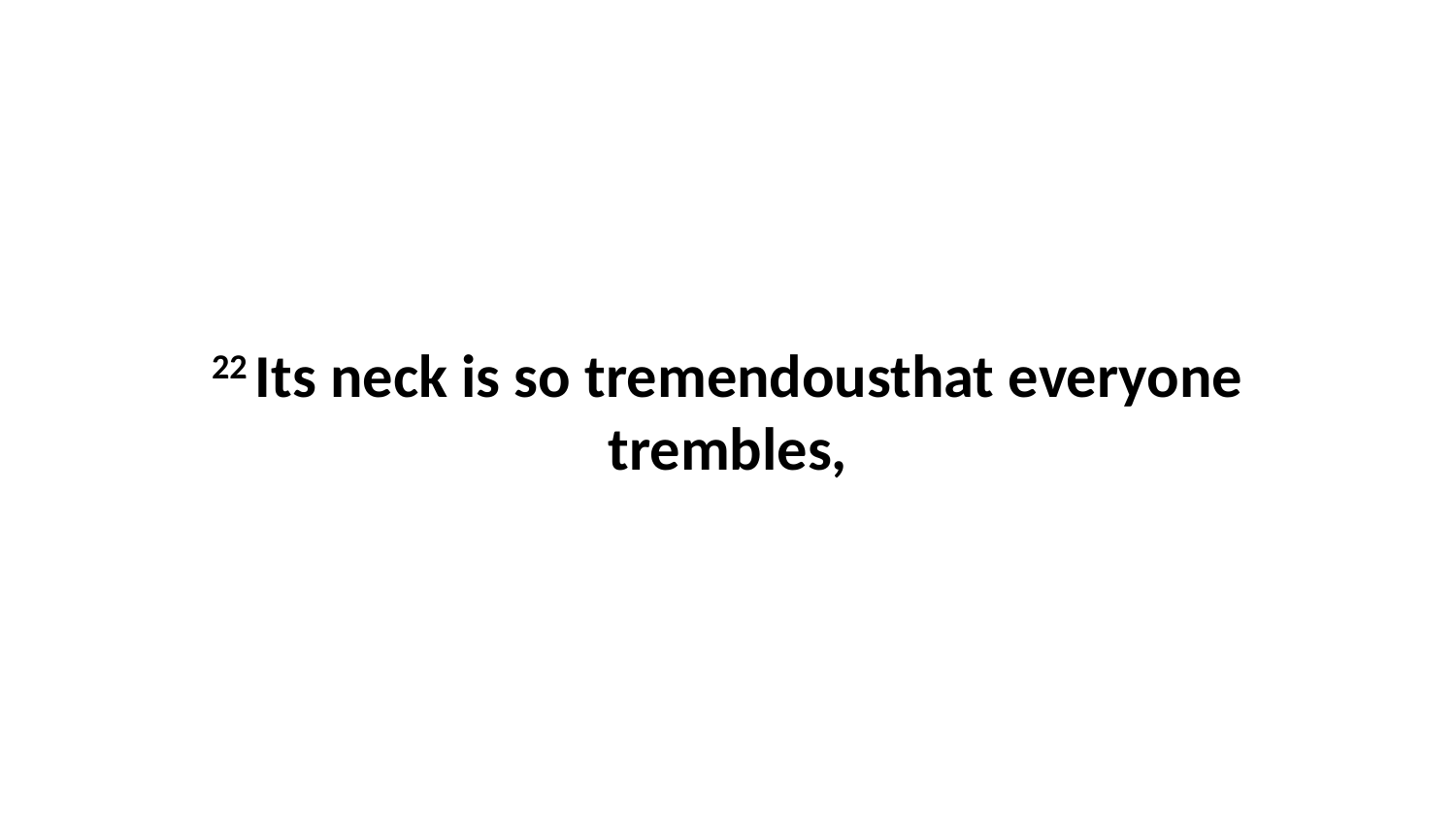

22 Its neck is so tremendousthat everyone trembles,